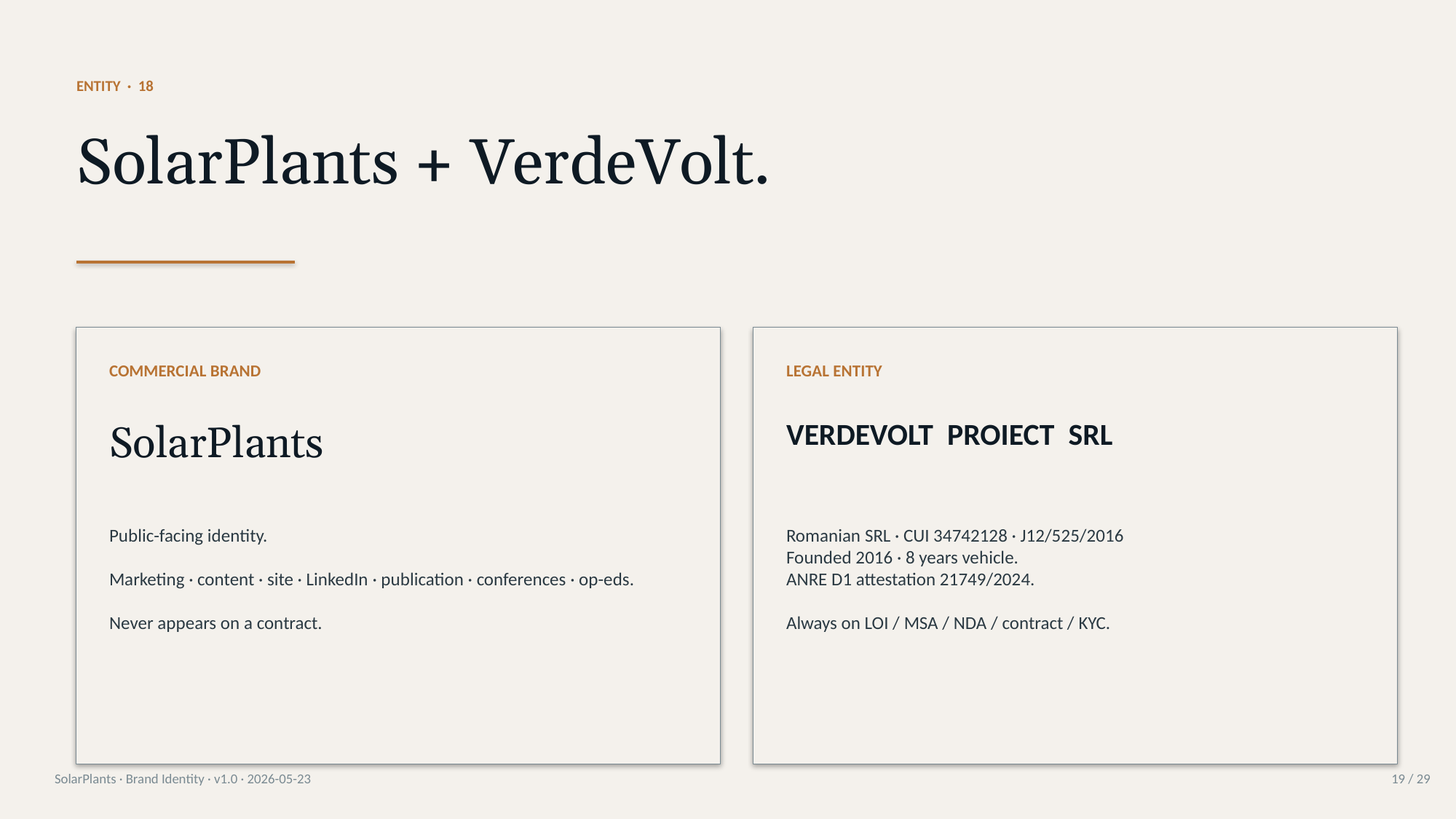

ENTITY  ·  18
SolarPlants + VerdeVolt.

COMMERCIAL BRAND
LEGAL ENTITY
SolarPlants
VERDEVOLT  PROIECT  SRL
Public-facing identity.

Marketing · content · site · LinkedIn · publication · conferences · op-eds.

Never appears on a contract.
Romanian SRL · CUI 34742128 · J12/525/2016
Founded 2016 · 8 years vehicle.
ANRE D1 attestation 21749/2024.

Always on LOI / MSA / NDA / contract / KYC.
SolarPlants · Brand Identity · v1.0 · 2026-05-23
19 / 29